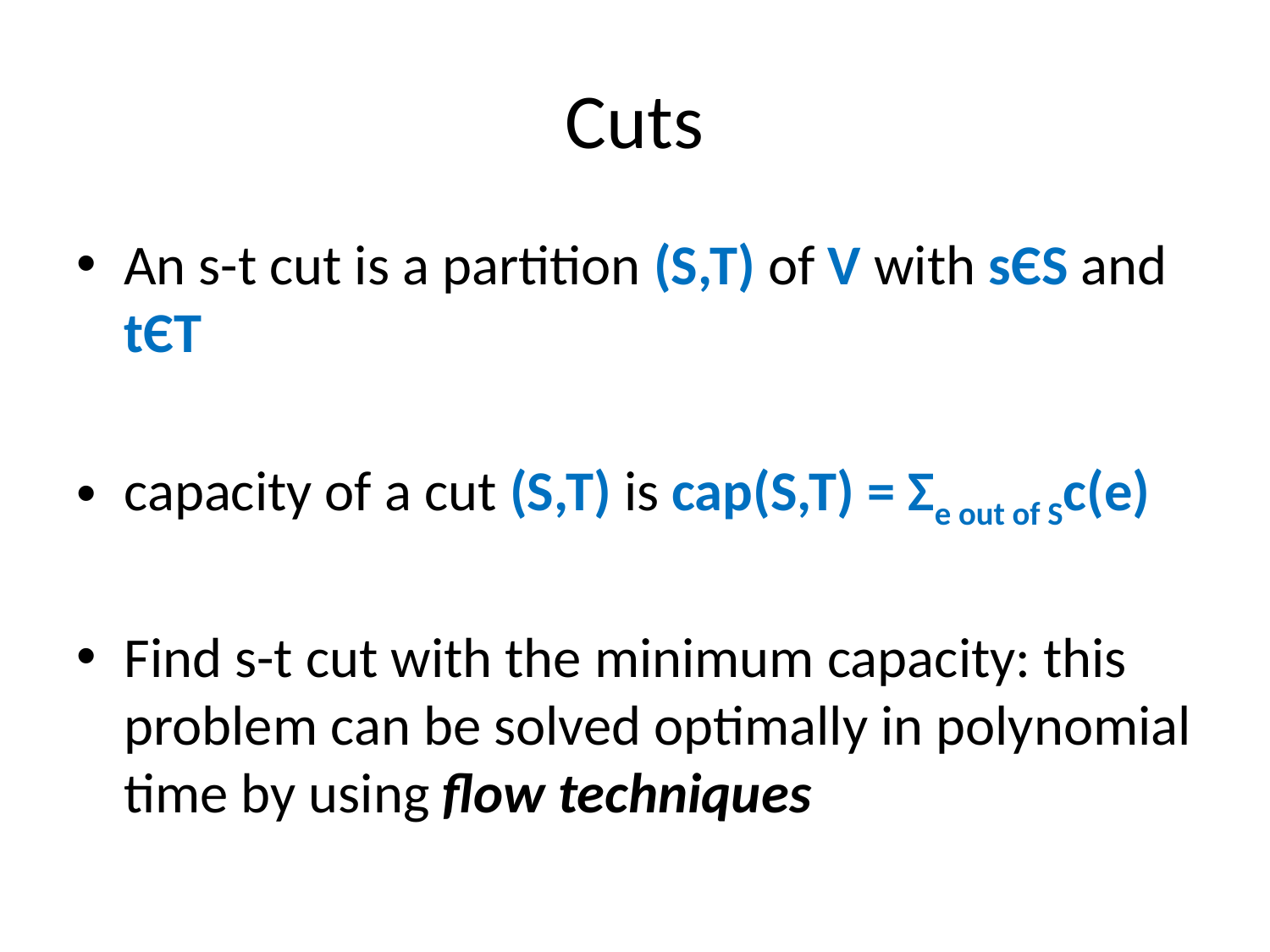

# Cuts
An s-t cut is a partition (S,T) of V with sЄS and tЄT

capacity of a cut (S,T) is cap(S,T) = Σe out of Sc(e)

Find s-t cut with the minimum capacity: this problem can be solved optimally in polynomial time by using flow techniques